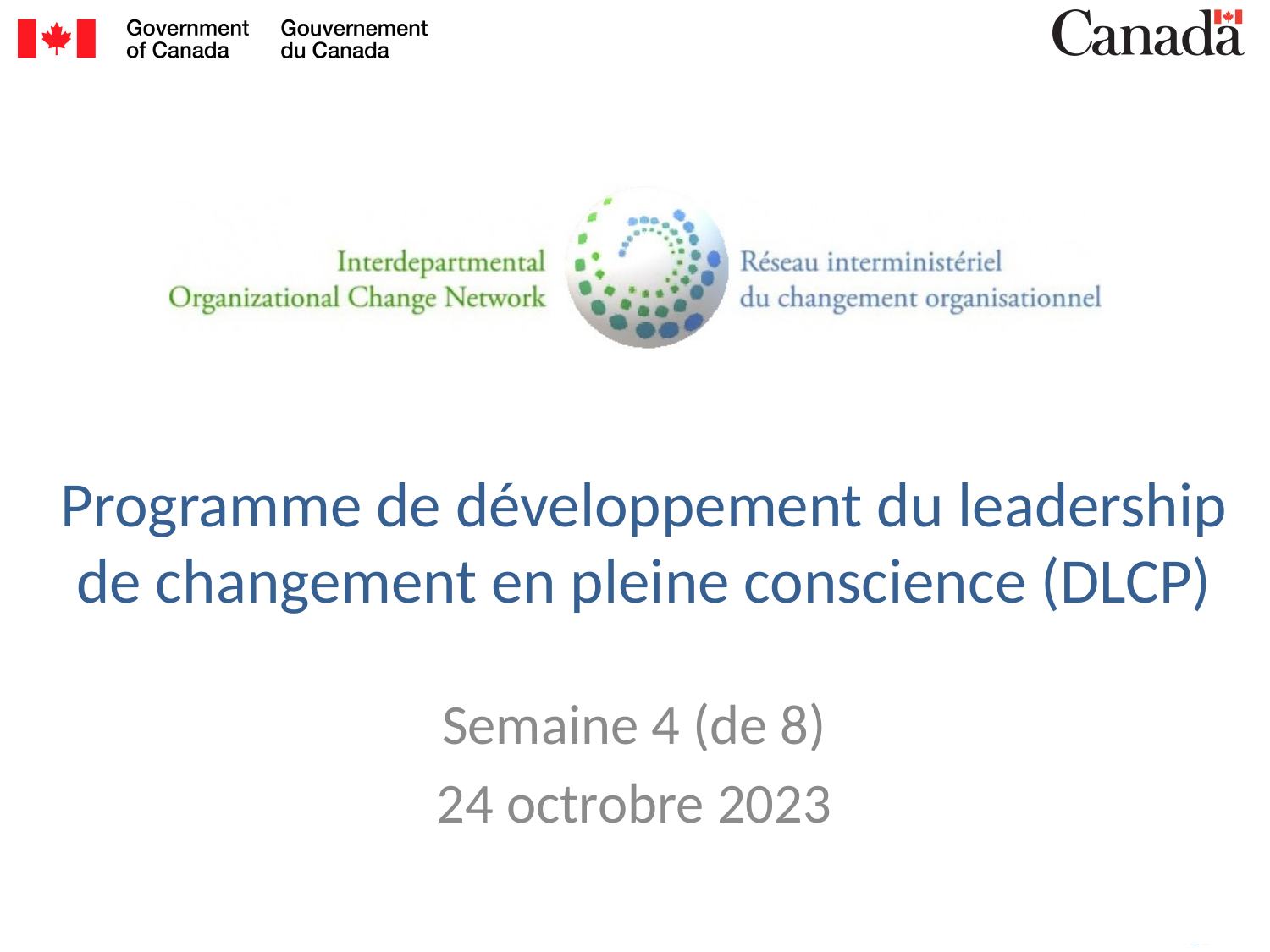

# Programme de développement du leadership de changement en pleine conscience (DLCP)
Semaine 4 (de 8)
24 octrobre 2023